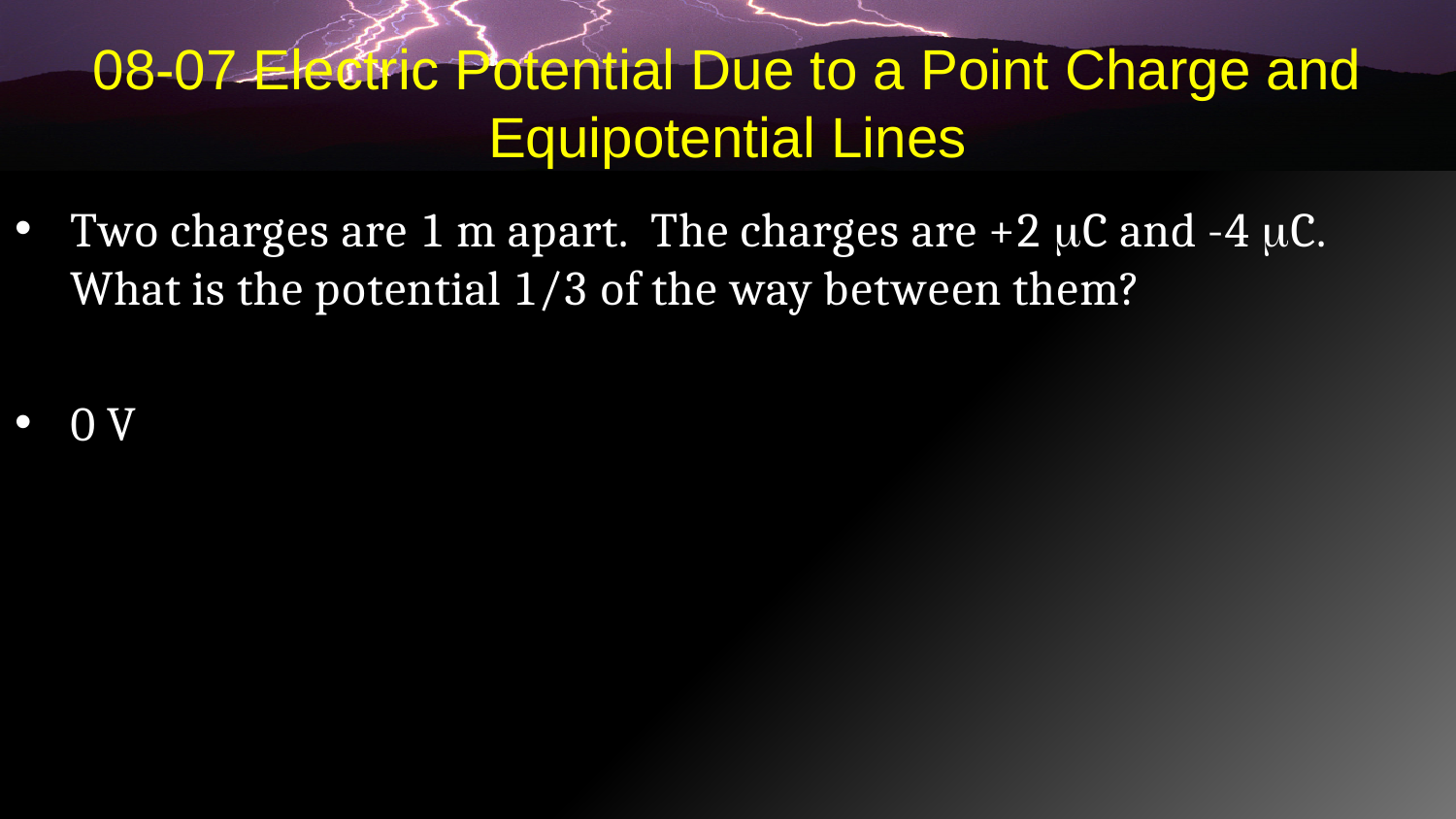

# 08-07 Electric Potential Due to a Point Charge and Equipotential Lines
Two charges are 1 m apart.  The charges are +2 μC and -4 μC.  What is the potential 1/3 of the way between them?

0 V